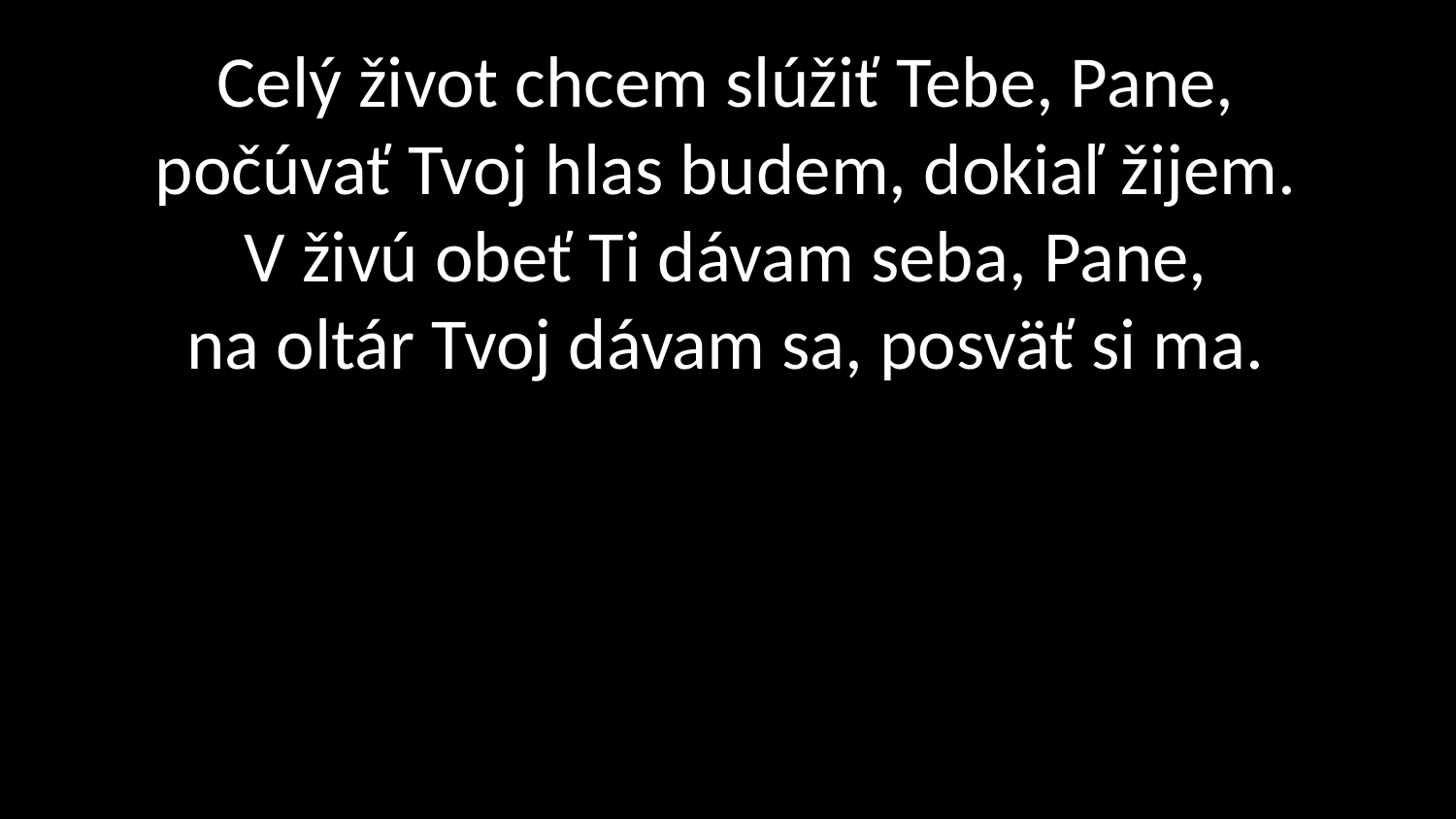

# Celý život chcem slúžiť Tebe, Pane, počúvať Tvoj hlas budem, dokiaľ žijem. V živú obeť Ti dávam seba, Pane, na oltár Tvoj dávam sa, posväť si ma.